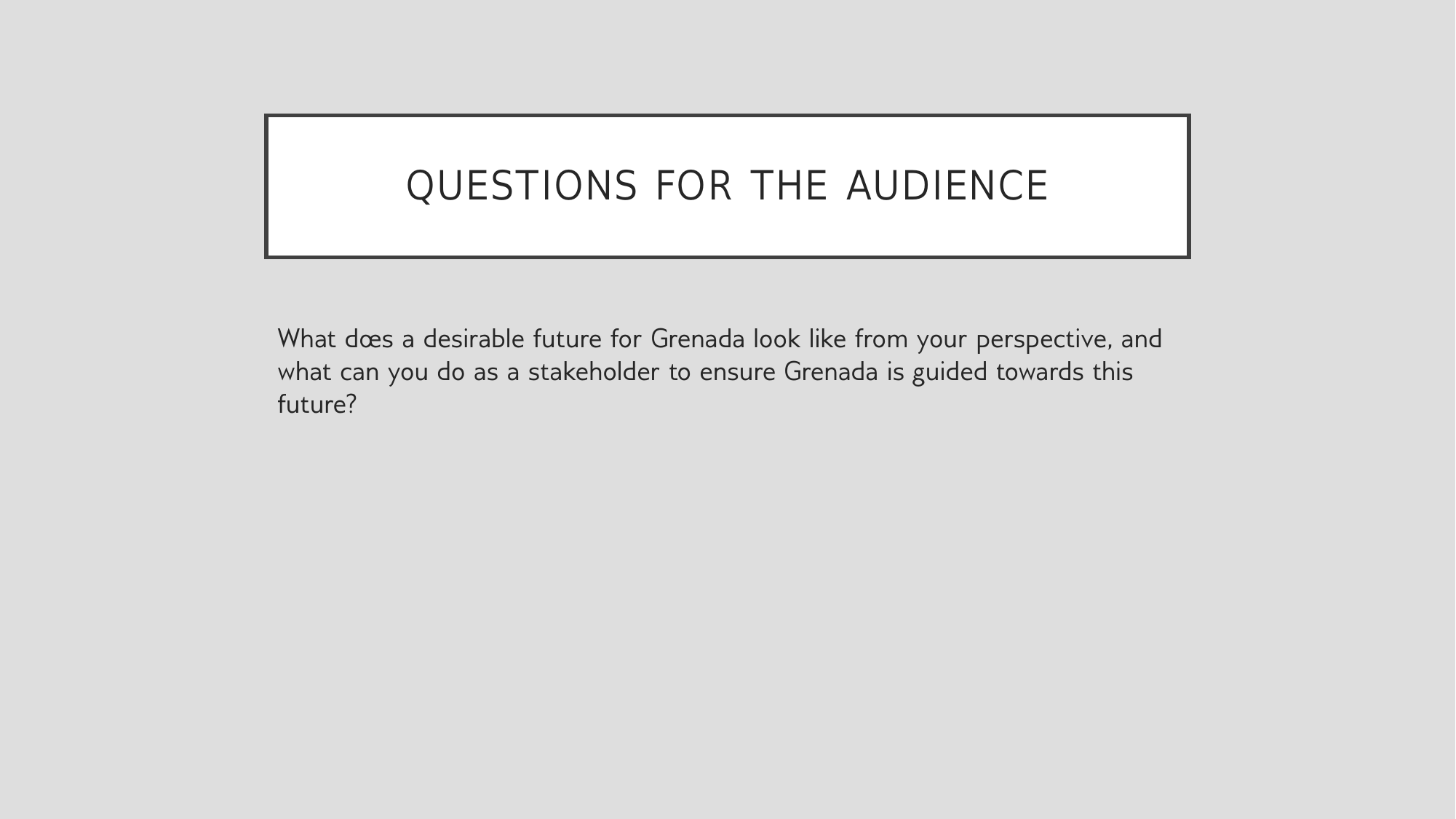

# Questions for the Audience
What does a desirable future for Grenada look like from your perspective, and what can you do as a stakeholder to ensure Grenada is guided towards this future?